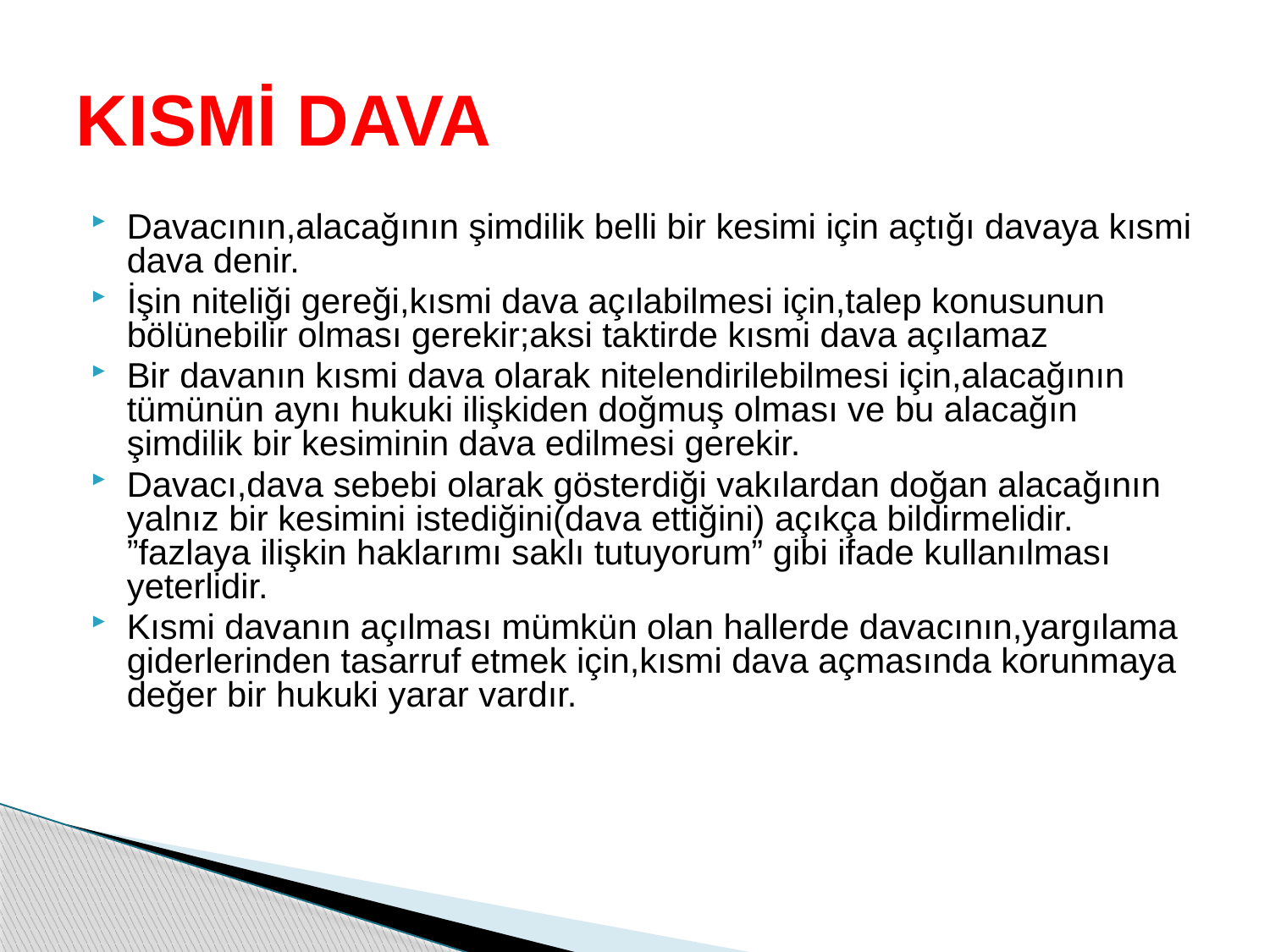

# KISMİ DAVA
Davacının,alacağının şimdilik belli bir kesimi için açtığı davaya kısmi dava denir.
İşin niteliği gereği,kısmi dava açılabilmesi için,talep konusunun bölünebilir olması gerekir;aksi taktirde kısmi dava açılamaz
Bir davanın kısmi dava olarak nitelendirilebilmesi için,alacağının tümünün aynı hukuki ilişkiden doğmuş olması ve bu alacağın şimdilik bir kesiminin dava edilmesi gerekir.
Davacı,dava sebebi olarak gösterdiği vakılardan doğan alacağının yalnız bir kesimini istediğini(dava ettiğini) açıkça bildirmelidir. ”fazlaya ilişkin haklarımı saklı tutuyorum” gibi ifade kullanılması yeterlidir.
Kısmi davanın açılması mümkün olan hallerde davacının,yargılama giderlerinden tasarruf etmek için,kısmi dava açmasında korunmaya değer bir hukuki yarar vardır.